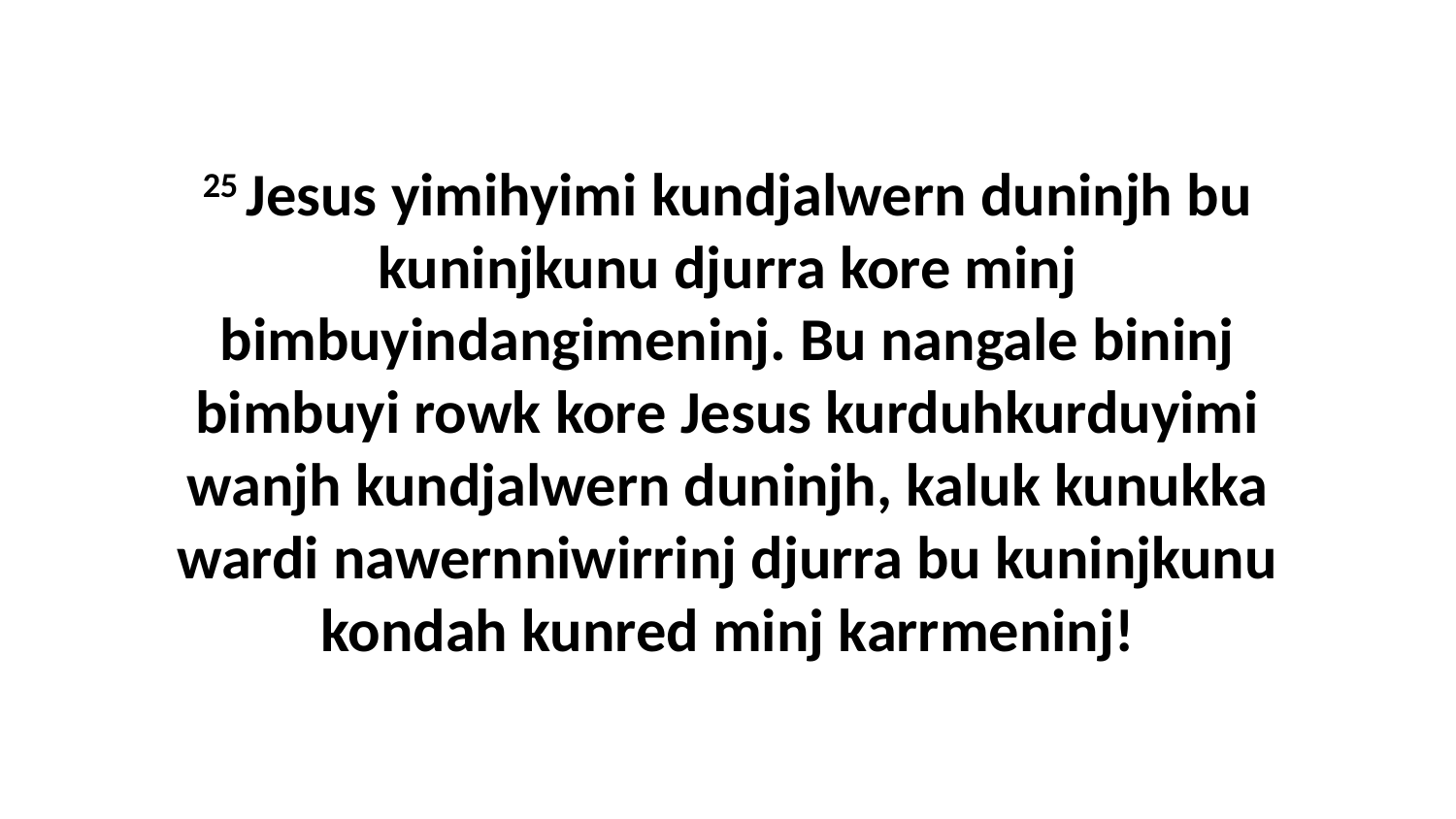

25 Jesus yimihyimi kundjalwern duninjh bu kuninjkunu djurra kore minj bimbuyindangimeninj. Bu nangale bininj bimbuyi rowk kore Jesus kurduhkurduyimi wanjh kundjalwern duninjh, kaluk kunukka wardi nawernniwirrinj djurra bu kuninjkunu kondah kunred minj karrmeninj!